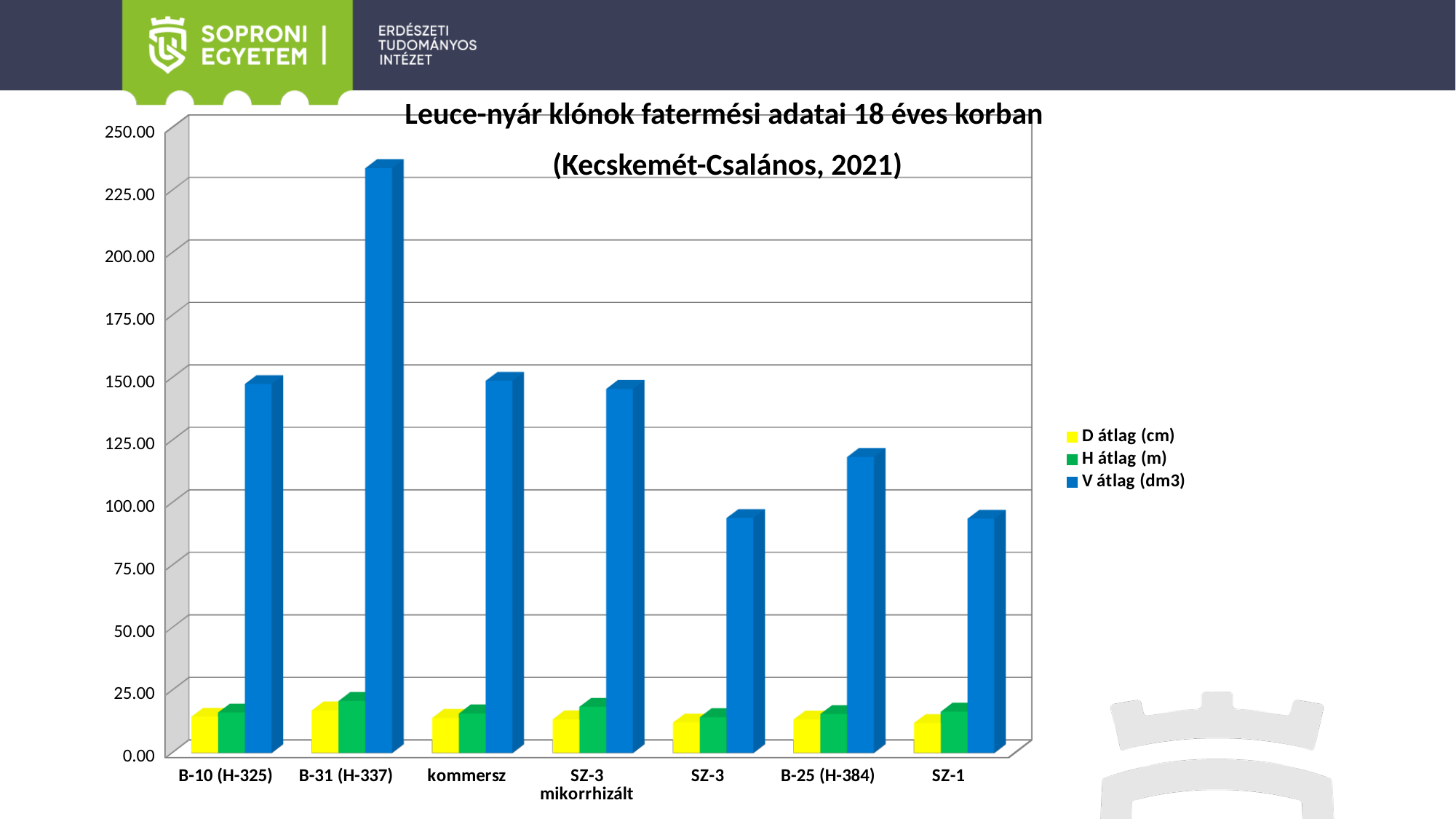

Leuce-nyár klónok fatermési adatai 18 éves korban
(Kecskemét-Csalános, 2021)

[unsupported chart]